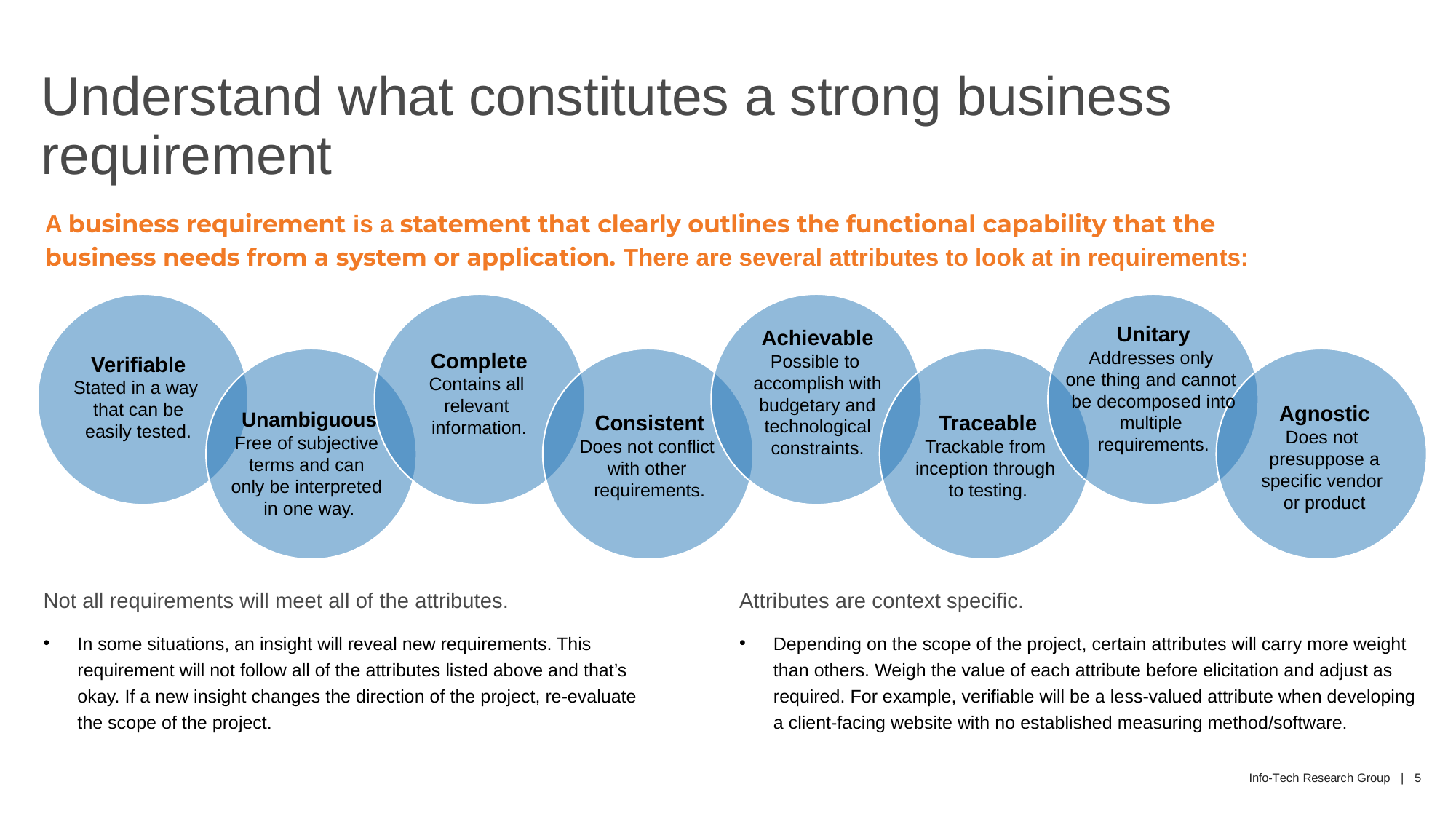

# Understand what constitutes a strong business requirement

A business requirement is a statement that clearly outlines the functional capability that the business needs from a system or application. There are several attributes to look at in requirements:

Unitary
Addresses only
one thing and cannot
be decomposed into multiple
requirements.
Achievable
Possible to
accomplish with budgetary and technological constraints.
Complete
Contains all
relevant
information.
Verifiable
Stated in a way
that can be easily tested.
Agnostic
Does not
presuppose a specific vendor
or product
Unambiguous
Free of subjective
terms and can
only be interpreted
in one way.
Consistent
Does not conflict
with other
requirements.
Traceable
Trackable from
inception through
to testing.
Not all requirements will meet all of the attributes.
In some situations, an insight will reveal new requirements. This requirement will not follow all of the attributes listed above and that’s okay. If a new insight changes the direction of the project, re-evaluate the scope of the project.

Attributes are context specific.
Depending on the scope of the project, certain attributes will carry more weight than others. Weigh the value of each attribute before elicitation and adjust as required. For example, verifiable will be a less-valued attribute when developing a client-facing website with no established measuring method/software.